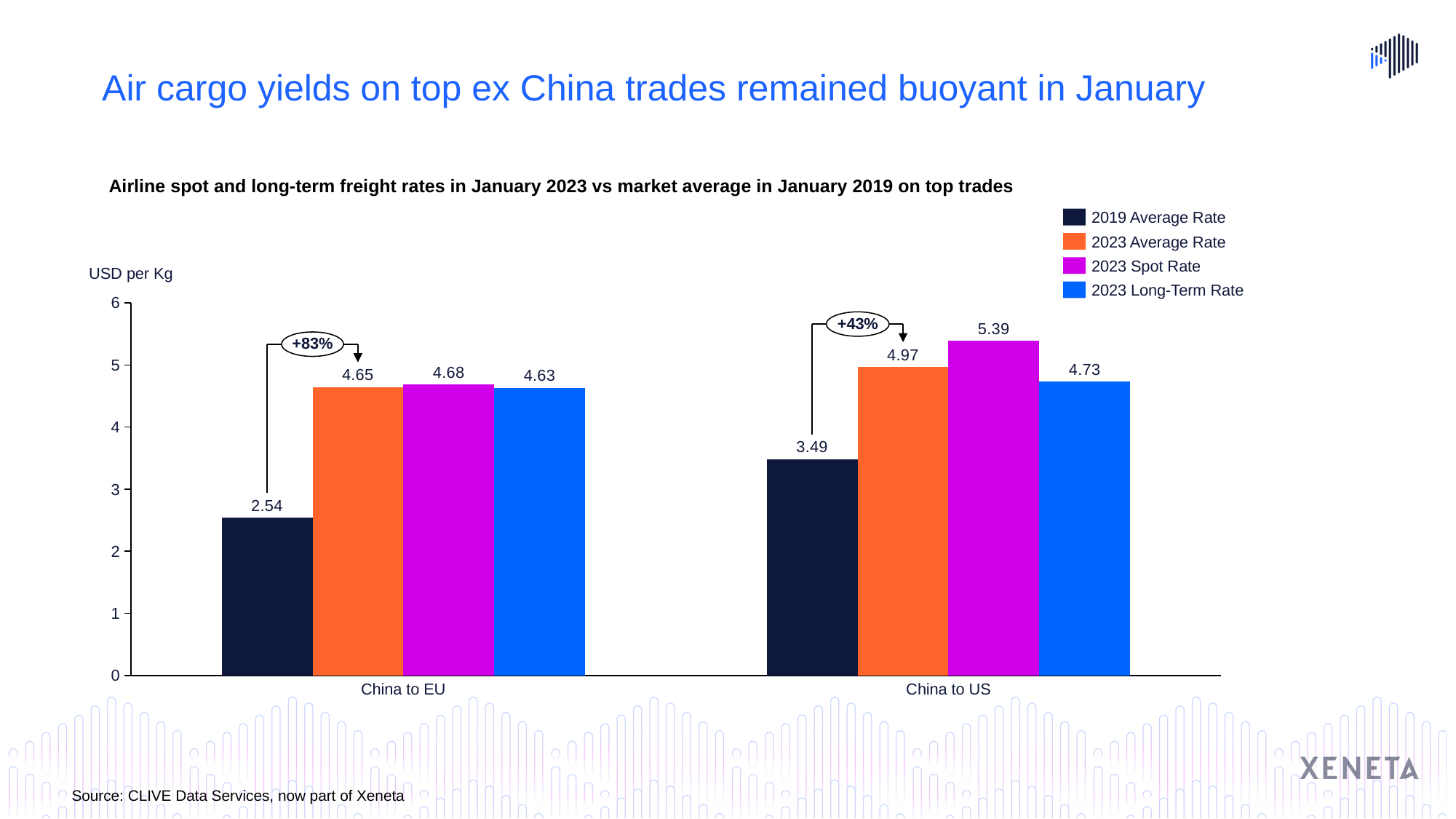

Air cargo yields on top ex China trades remained buoyant in January
Airline spot and long-term freight rates in January 2023 vs market average in January 2019 on top trades

2019 Average Rate

2023 Average Rate

2023 Spot Rate
USD per Kg

2023 Long-Term Rate

### Chart

| Category |  |  |  |  |
|---|---|---|---|---|
+43%
+83%
China to EU
China to US
Source: CLIVE Data Services, now part of Xeneta